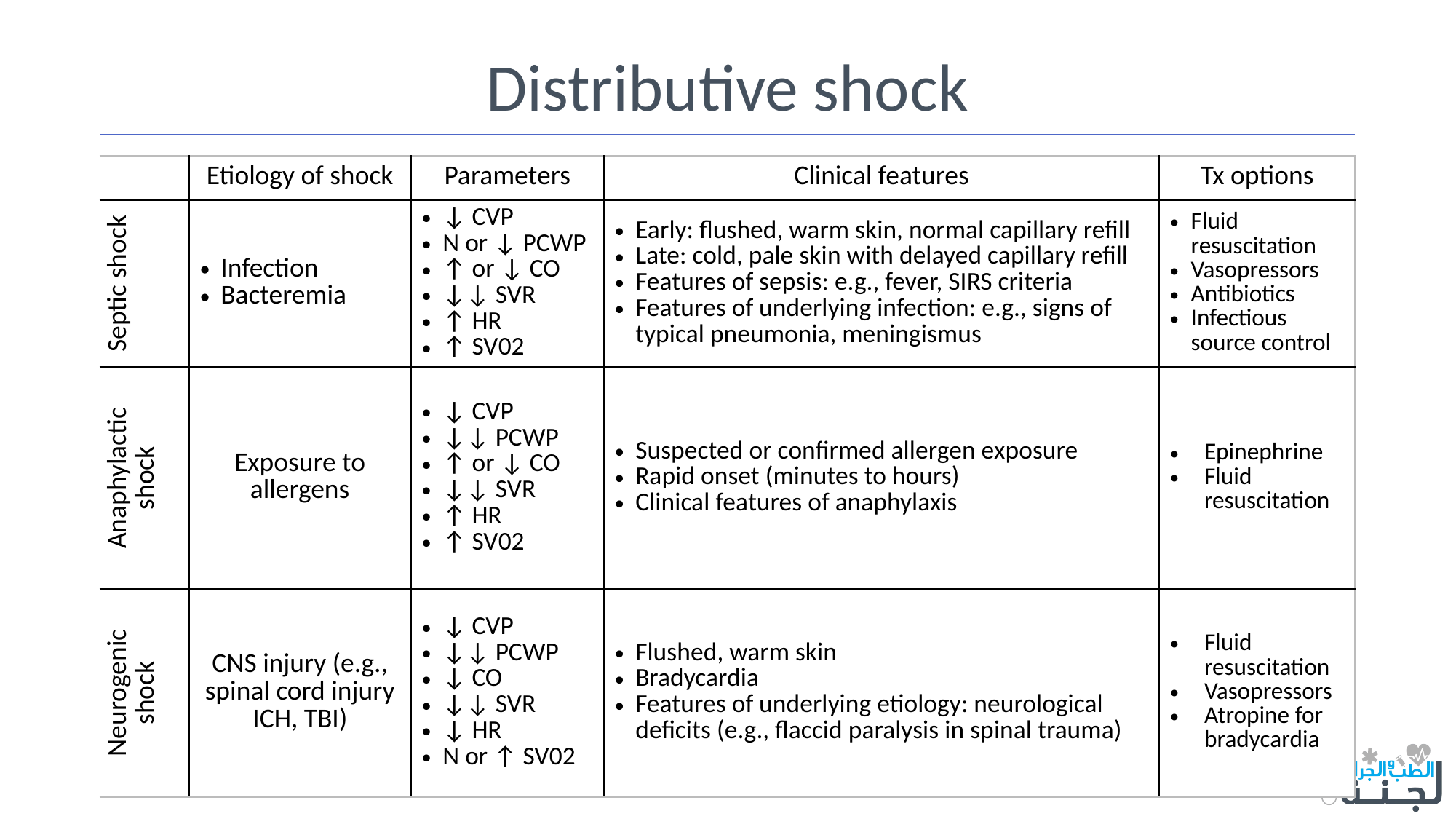

# Distributive shock
|  | Etiology of shock | Parameters | Clinical features | Tx options |
| --- | --- | --- | --- | --- |
| Septic shock | Infection Bacteremia | ↓ CVP N or ↓ PCWP ↑ or ↓ CO ↓↓ SVR ↑ HR ↑ SV02 | Early: flushed, warm skin, normal capillary refill Late: cold, pale skin with delayed capillary refill Features of sepsis: e.g., fever, SIRS criteria Features of underlying infection: e.g., signs of typical pneumonia, meningismus | Fluid resuscitation Vasopressors Antibiotics Infectious source control |
| Anaphylactic shock | Exposure to allergens | ↓ CVP ↓↓ PCWP ↑ or ↓ CO ↓↓ SVR ↑ HR ↑ SV02 | Suspected or confirmed allergen exposure Rapid onset (minutes to hours) Clinical features of anaphylaxis | Epinephrine Fluid resuscitation |
| Neurogenic shock | CNS injury (e.g., spinal cord injury ICH, TBI) | ↓ CVP ↓↓ PCWP ↓ CO ↓↓ SVR ↓ HR N or ↑ SV02 | Flushed, warm skin Bradycardia Features of underlying etiology: neurological deficits (e.g., flaccid paralysis in spinal trauma) | Fluid resuscitation Vasopressors Atropine for bradycardia |